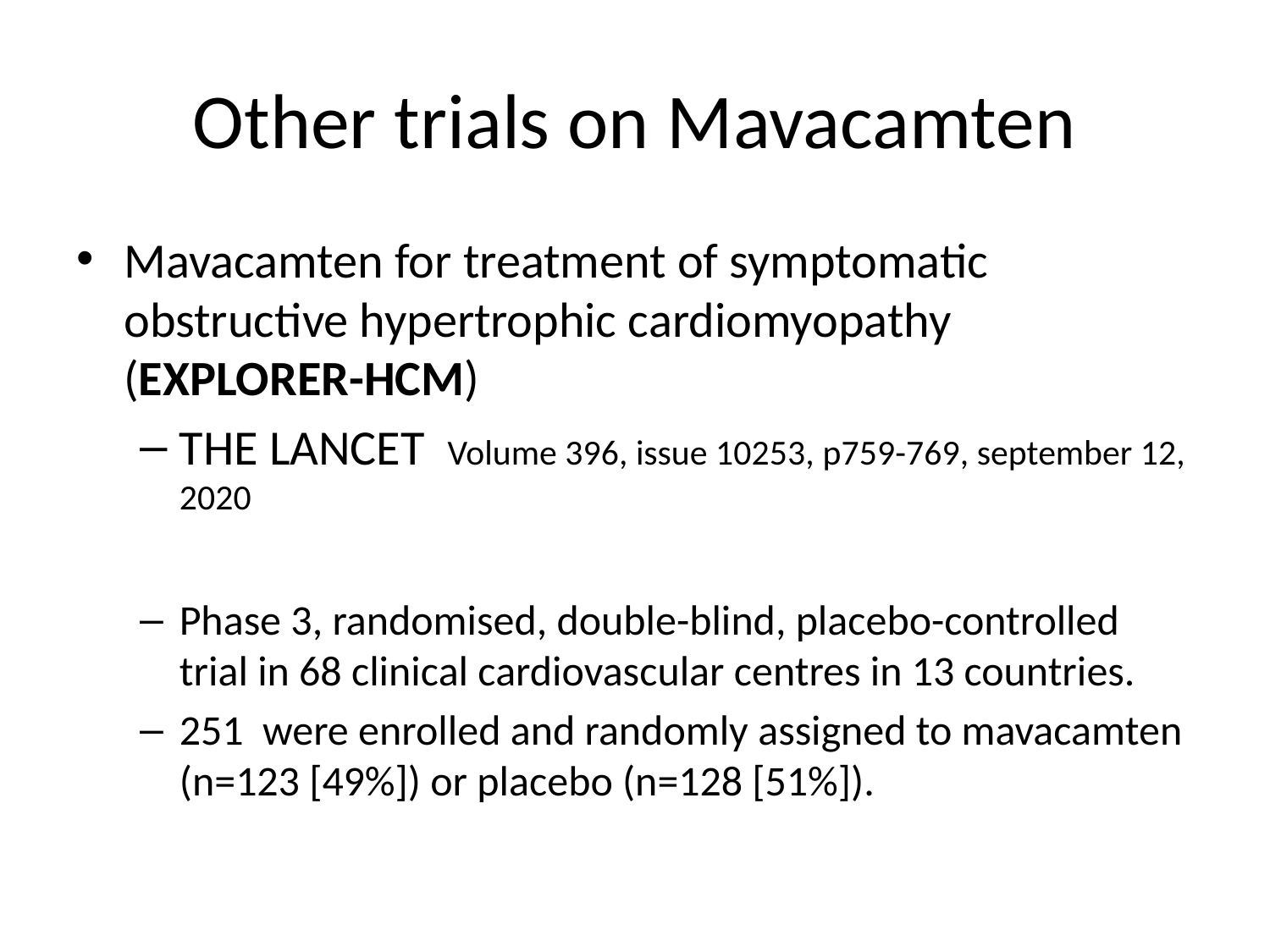

# Other trials on Mavacamten
Mavacamten for treatment of symptomatic obstructive hypertrophic cardiomyopathy (EXPLORER-HCM)
THE LANCET  Volume 396, issue 10253, p759-769, september 12, 2020

Phase 3, randomised, double-blind, placebo-controlled trial in 68 clinical cardiovascular centres in 13 countries.
251  were enrolled and randomly assigned to mavacamten (n=123 [49%]) or placebo (n=128 [51%]).